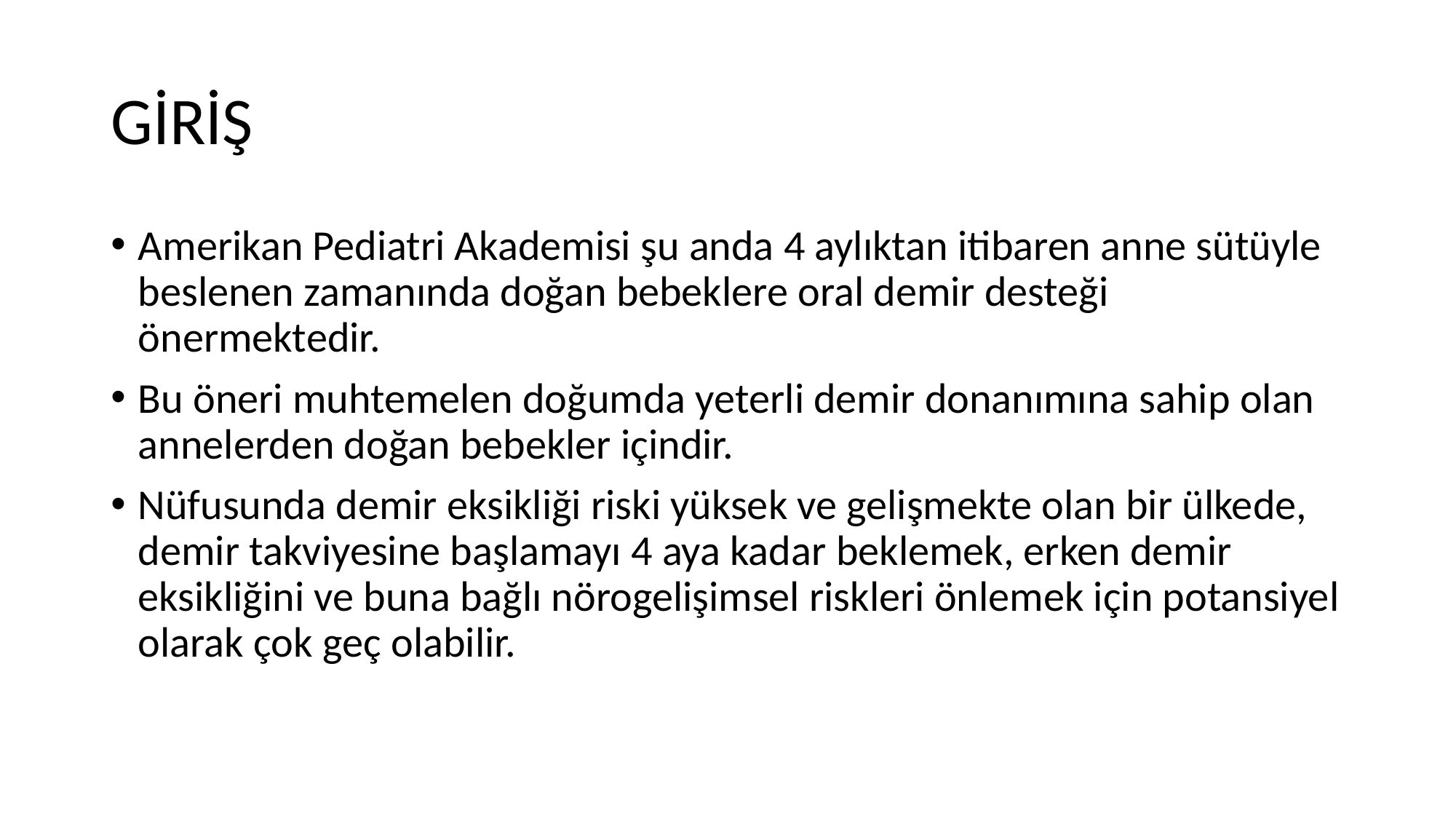

# GİRİŞ
Amerikan Pediatri Akademisi şu anda 4 aylıktan itibaren anne sütüyle beslenen zamanında doğan bebeklere oral demir desteği önermektedir.
Bu öneri muhtemelen doğumda yeterli demir donanımına sahip olan annelerden doğan bebekler içindir.
Nüfusunda demir eksikliği riski yüksek ve gelişmekte olan bir ülkede, demir takviyesine başlamayı 4 aya kadar beklemek, erken demir eksikliğini ve buna bağlı nörogelişimsel riskleri önlemek için potansiyel olarak çok geç olabilir.